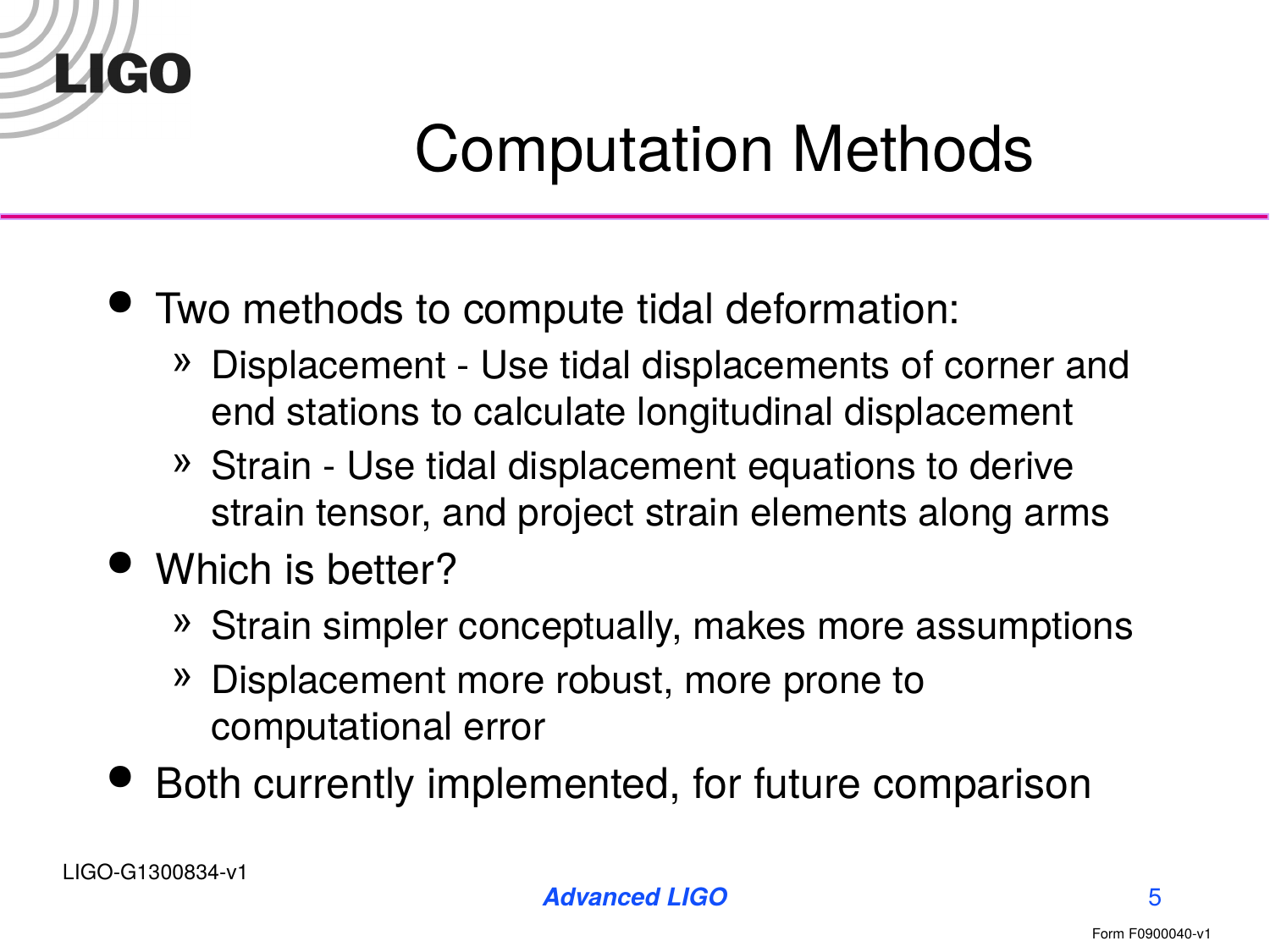

# Computation Methods
Two methods to compute tidal deformation:
Displacement - Use tidal displacements of corner and end stations to calculate longitudinal displacement
Strain - Use tidal displacement equations to derive strain tensor, and project strain elements along arms
Which is better?
Strain simpler conceptually, makes more assumptions
Displacement more robust, more prone to computational error
Both currently implemented, for future comparison

Advanced LIGO
5